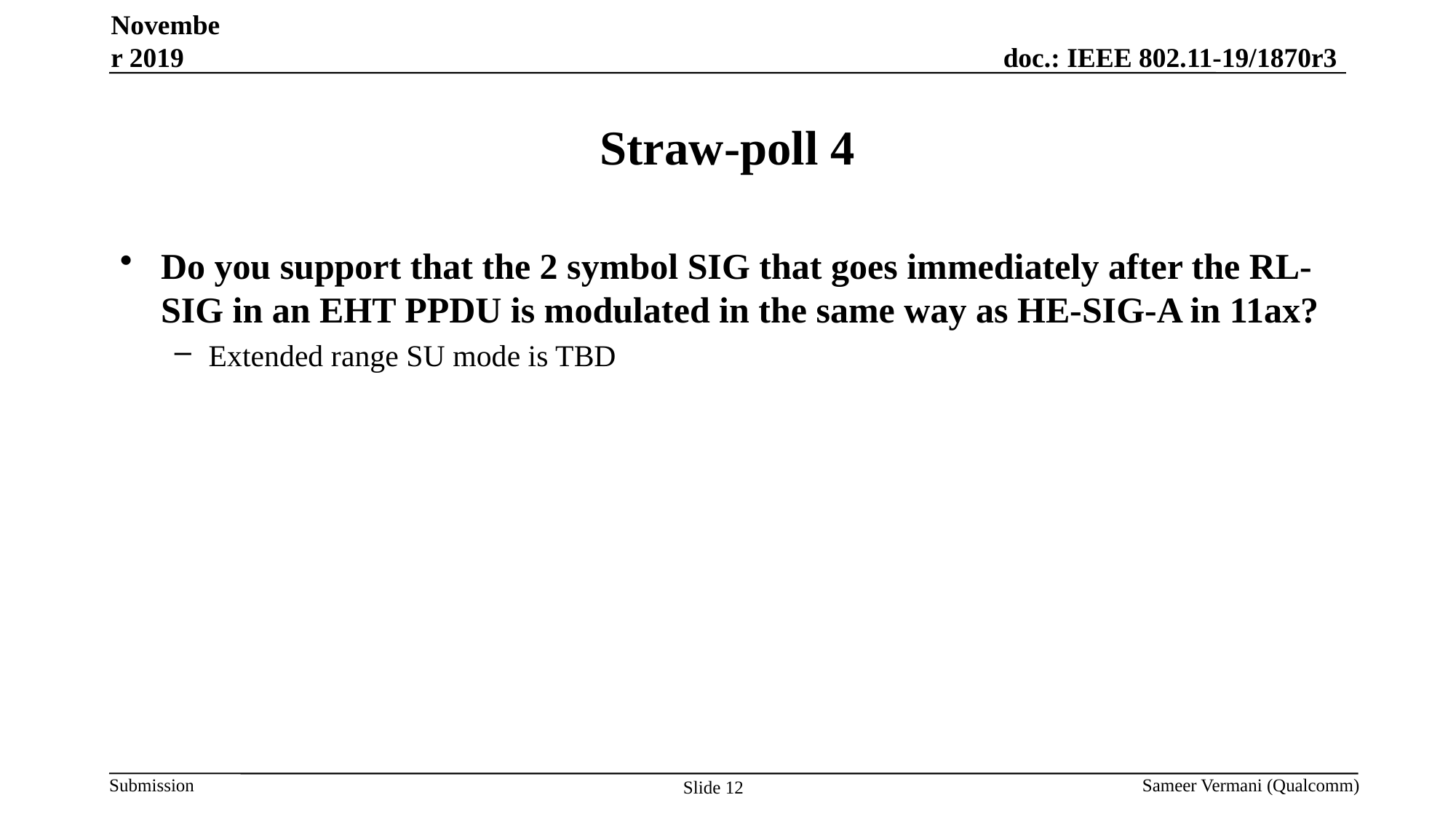

November 2019
# Straw-poll 4
Do you support that the 2 symbol SIG that goes immediately after the RL-SIG in an EHT PPDU is modulated in the same way as HE-SIG-A in 11ax?
Extended range SU mode is TBD
Sameer Vermani (Qualcomm)
Slide 12